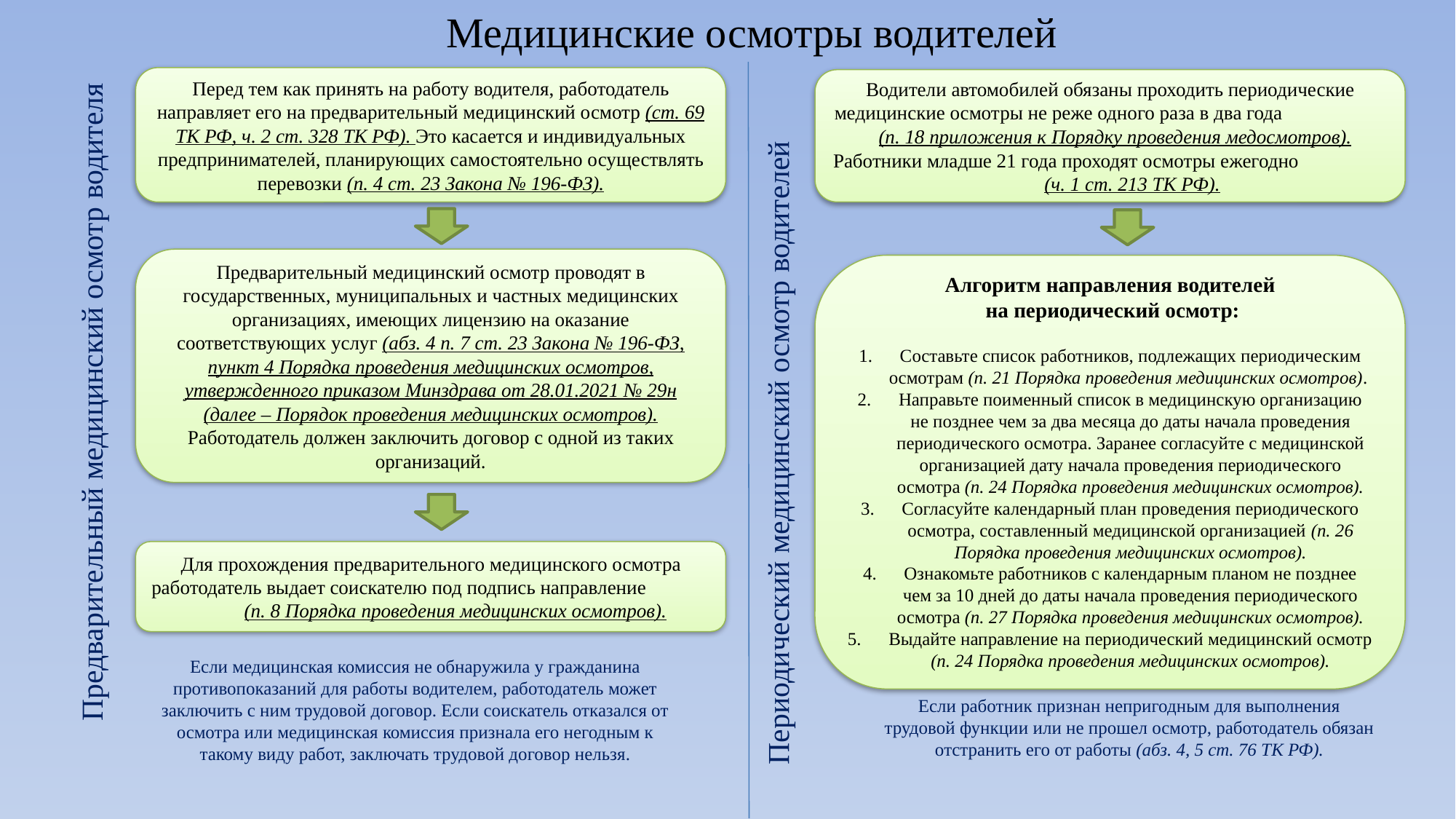

Медицинские осмотры водителей
Перед тем как принять на работу водителя, работодатель направляет его на предварительный медицинский осмотр (ст. 69 ТК РФ, ч. 2 ст. 328 ТК РФ). Это касается и индивидуальных предпринимателей, планирующих самостоятельно осуществлять перевозки (п. 4 ст. 23 Закона № 196-ФЗ).

Водители автомобилей обязаны проходить периодические медицинские осмотры не реже одного раза в два года                        (п. 18 приложения к Порядку проведения медосмотров).
Работники младше 21 года проходят осмотры ежегодно                            (ч. 1 ст. 213 ТК РФ).

Предварительный медицинский осмотр проводят в государственных, муниципальных и частных медицинских организациях, имеющих лицензию на оказание соответствующих услуг (абз. 4 п. 7 ст. 23 Закона № 196-ФЗ, пункт 4 Порядка проведения медицинских осмотров, утвержденного приказом Минздрава от 28.01.2021 № 29н (далее – Порядок проведения медицинских осмотров). Работодатель должен заключить договор с одной из таких организаций.

Алгоритм направления водителей
 на периодический осмотр:

Составьте список работников, подлежащих периодическим осмотрам (п. 21 Порядка проведения медицинских осмотров).
Направьте поименный список в медицинскую организацию не позднее чем за два месяца до даты начала проведения периодического осмотра. Заранее согласуйте с медицинской организацией дату начала проведения периодического осмотра (п. 24 Порядка проведения медицинских осмотров).
Согласуйте календарный план проведения периодического осмотра, составленный медицинской организацией (п. 26 Порядка проведения медицинских осмотров).
Ознакомьте работников с календарным планом не позднее чем за 10 дней до даты начала проведения периодического осмотра (п. 27 Порядка проведения медицинских осмотров).
Выдайте направление на периодический медицинский осмотр (п. 24 Порядка проведения медицинских осмотров).

Предварительный медицинский осмотр водителя
Периодический медицинский осмотр водителей

Для прохождения предварительного медицинского осмотра работодатель выдает соискателю под подпись направление                        (п. 8 Порядка проведения медицинских осмотров).
Если медицинская комиссия не обнаружила у гражданина противопоказаний для работы водителем, работодатель может заключить с ним трудовой договор. Если соискатель отказался от осмотра или медицинская комиссия признала его негодным к такому виду работ, заключать трудовой договор нельзя.
Если работник признан непригодным для выполнения трудовой функции или не прошел осмотр, работодатель обязан отстранить его от работы (абз. 4, 5 ст. 76 ТК РФ).